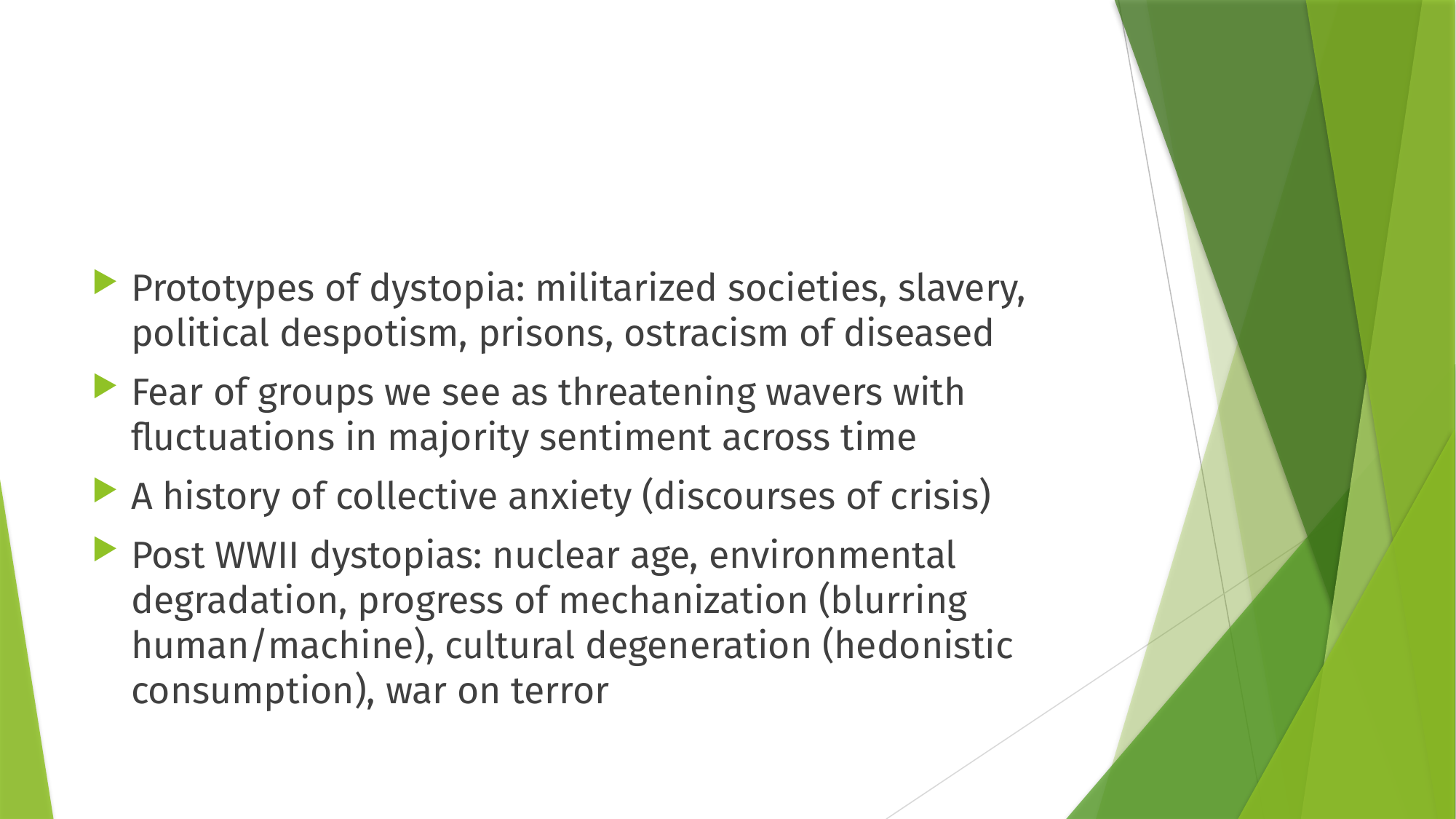

#
Prototypes of dystopia: militarized societies, slavery, political despotism, prisons, ostracism of diseased
Fear of groups we see as threatening wavers with fluctuations in majority sentiment across time
A history of collective anxiety (discourses of crisis)
Post WWII dystopias: nuclear age, environmental degradation, progress of mechanization (blurring human/machine), cultural degeneration (hedonistic consumption), war on terror